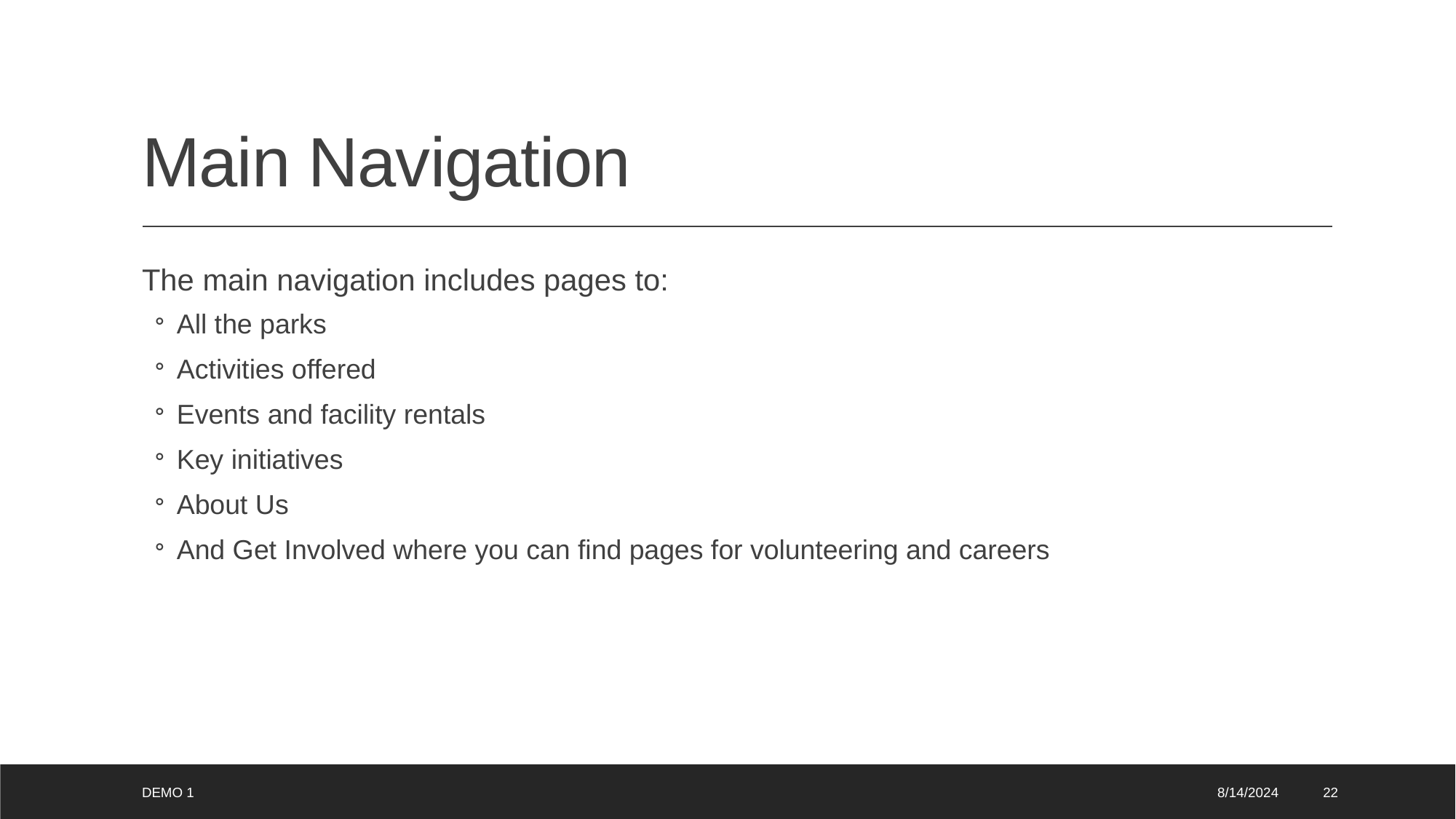

# Main Navigation
The main navigation includes pages to:
All the parks
Activities offered
Events and facility rentals
Key initiatives
About Us
And Get Involved where you can find pages for volunteering and careers
Demo 1
8/14/2024
22